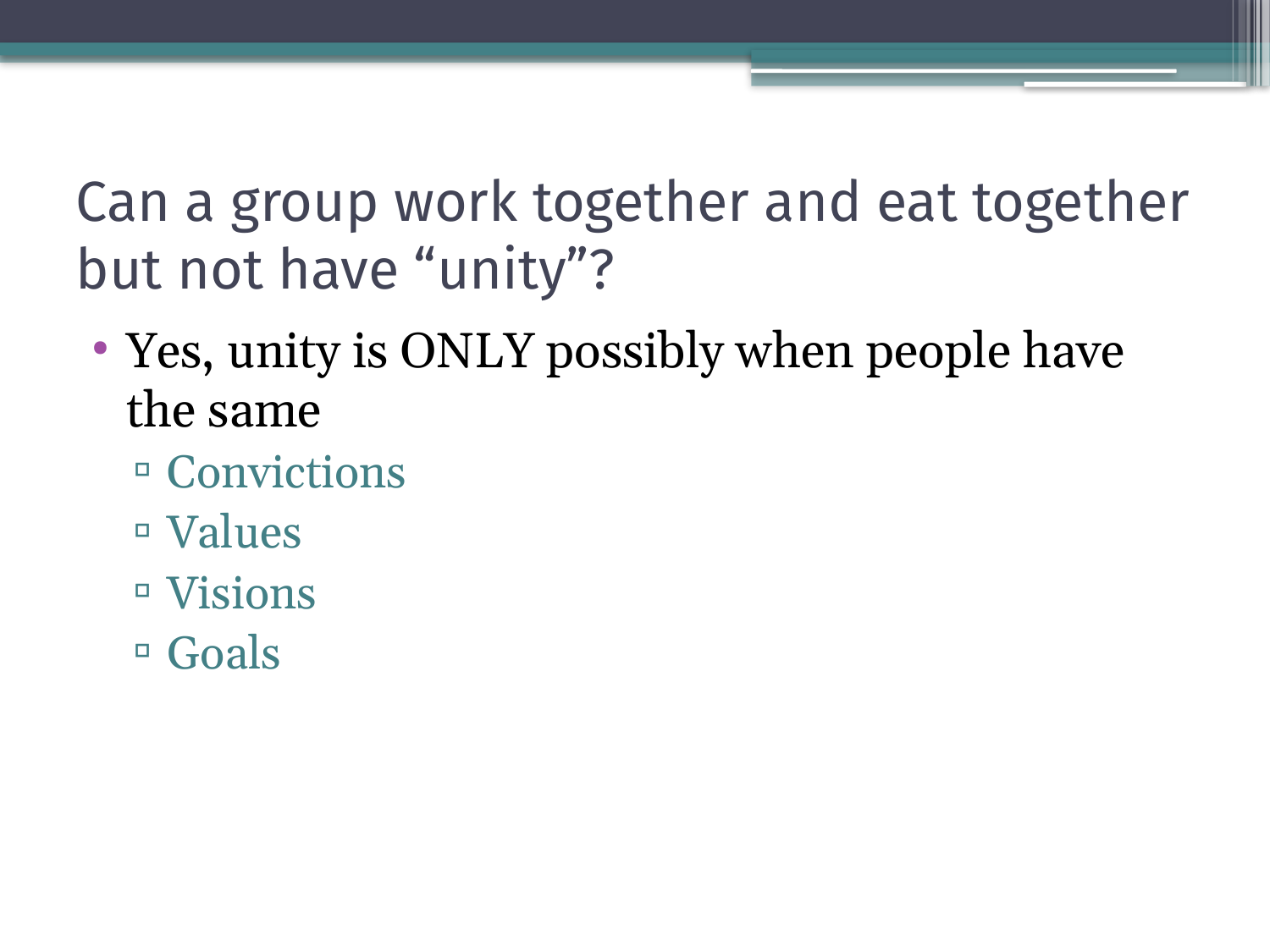

# Can a group work together and eat together but not have “unity”?
Yes, unity is ONLY possibly when people have the same
Convictions
Values
Visions
Goals